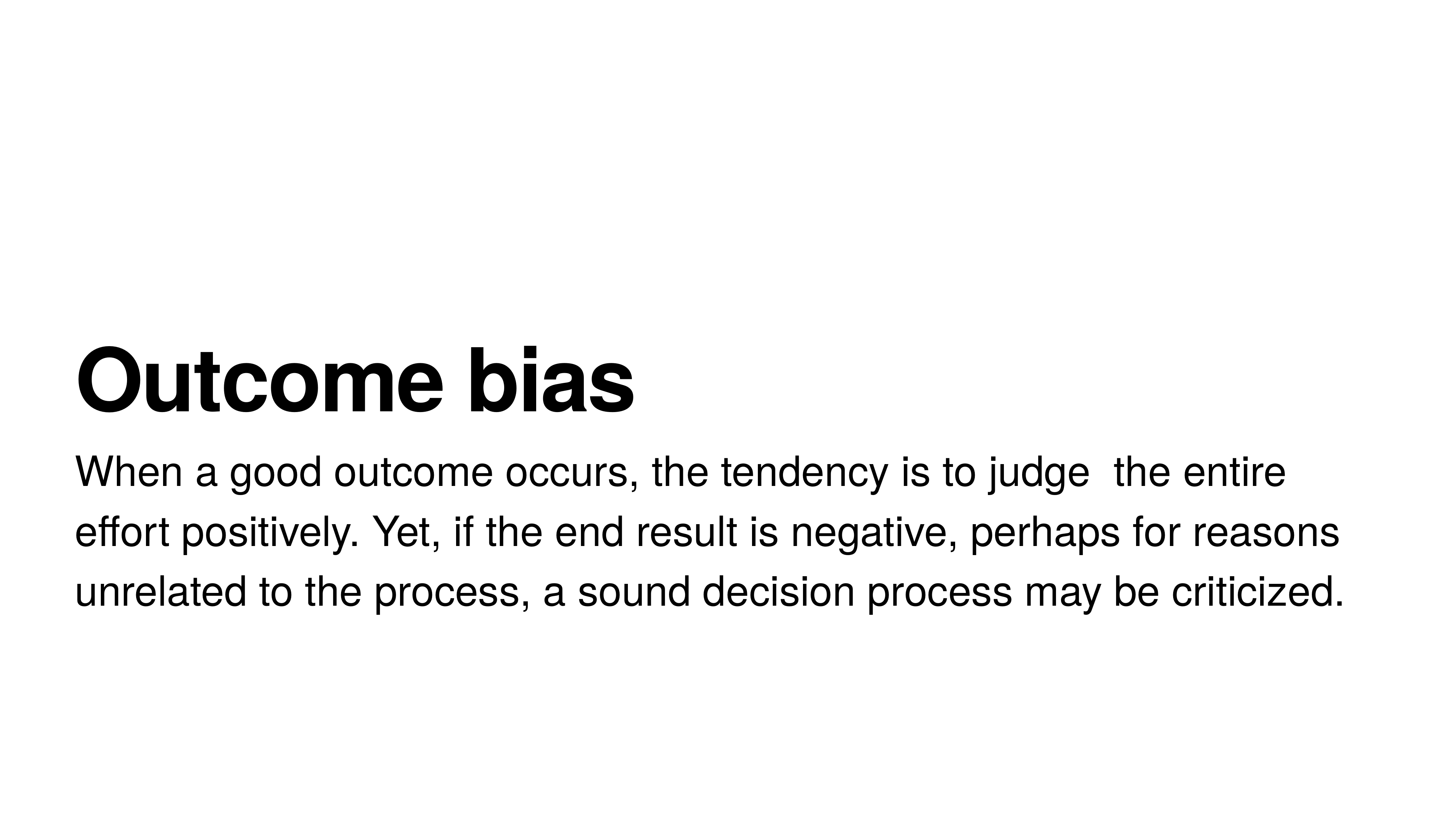

# Outcome bias
When a good outcome occurs, the tendency is to judge  the entire effort positively. Yet, if the end result is negative, perhaps for reasons unrelated to the process, a sound decision process may be criticized.